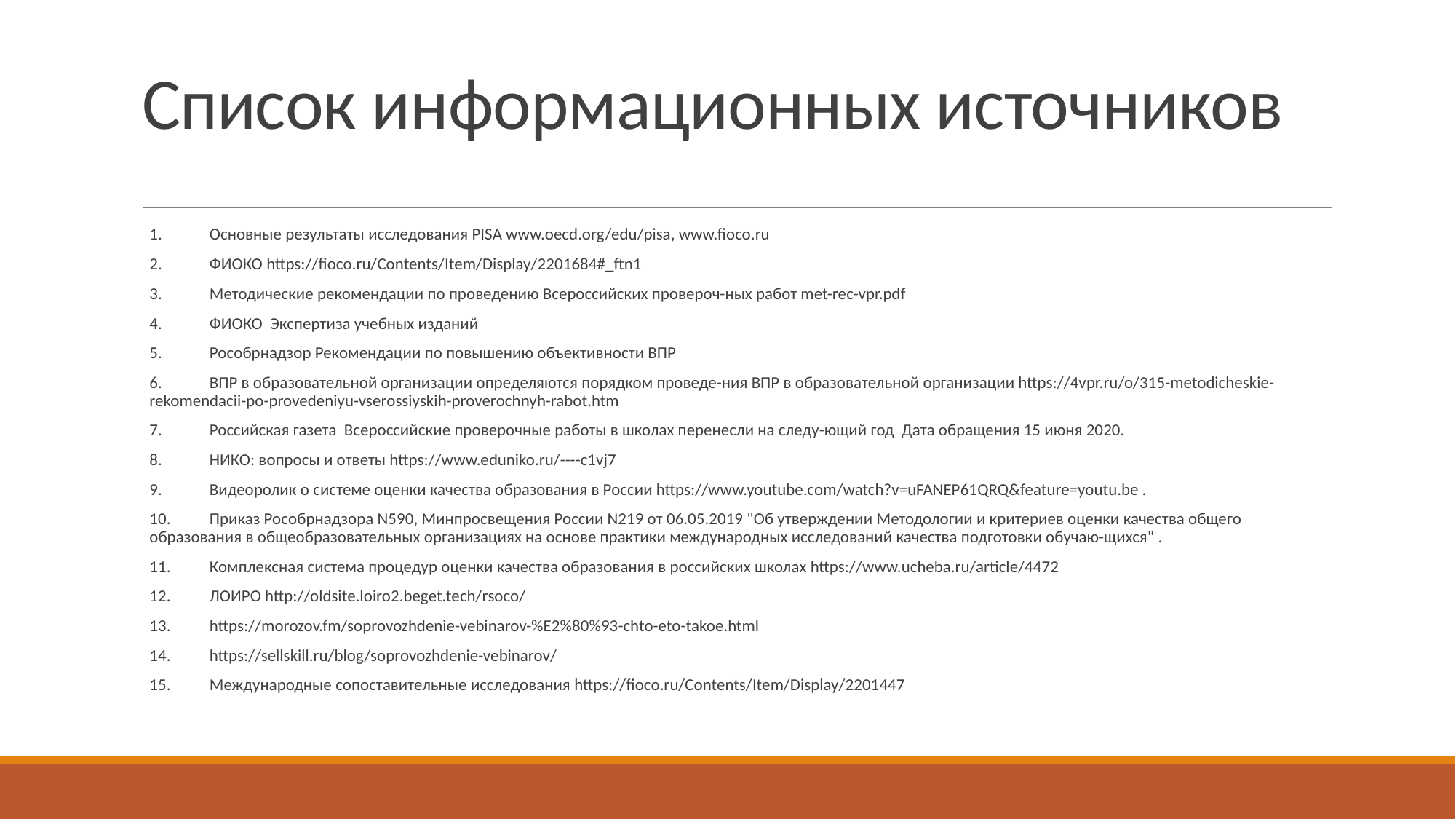

# Список информационных источников
1.	Основные результаты исследования PISA www.oecd.org/edu/pisa, www.fioco.ru
2.	ФИОКО https://fioco.ru/Contents/Item/Display/2201684#_ftn1
3.	Методические рекомендации по проведению Всероссийских провероч-ных работ met-rec-vpr.pdf
4.	ФИОКО  Экспертиза учебных изданий
5.	Рособрнадзор Рекомендации по повышению объективности ВПР
6.	ВПР в образовательной организации определяются порядком проведе-ния ВПР в образовательной организации https://4vpr.ru/o/315-metodicheskie-rekomendacii-po-provedeniyu-vserossiyskih-proverochnyh-rabot.htm
7.	Российская газета  Всероссийские проверочные работы в школах перенесли на следу-ющий год  Дата обращения 15 июня 2020.
8.	НИКО: вопросы и ответы https://www.eduniko.ru/----c1vj7
9.	Видеоролик о системе оценки качества образования в России https://www.youtube.com/watch?v=uFANEP61QRQ&feature=youtu.be .
10.	Приказ Рособрнадзора N590, Минпросвещения России N219 от 06.05.2019 "Об утверждении Методологии и критериев оценки качества общего образования в общеобразовательных организациях на основе практики международных исследований качества подготовки обучаю-щихся" .
11.	Комплексная система процедур оценки качества образования в российских школах https://www.ucheba.ru/article/4472
12.	ЛОИРО http://oldsite.loiro2.beget.tech/rsoco/
13.	https://morozov.fm/soprovozhdenie-vebinarov-%E2%80%93-chto-eto-takoe.html
14.	https://sellskill.ru/blog/soprovozhdenie-vebinarov/
15.	Международные сопоставительные исследования https://fioco.ru/Contents/Item/Display/2201447